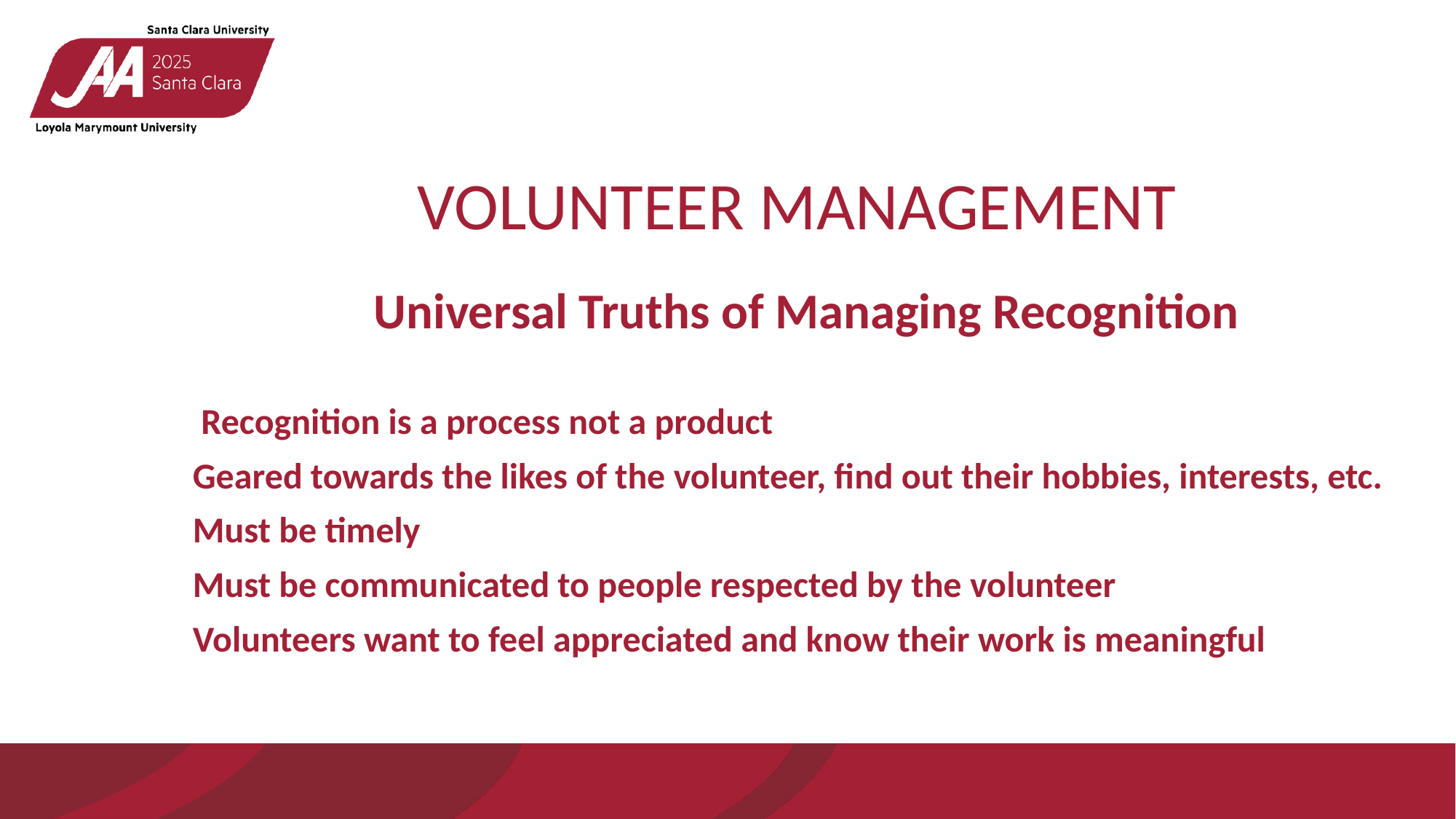

# VOLUNTEER MANAGEMENT
Universal Truths of Managing Recognition

 Recognition is a process not a product
Geared towards the likes of the volunteer, find out their hobbies, interests, etc.
Must be timely
Must be communicated to people respected by the volunteer
Volunteers want to feel appreciated and know their work is meaningful